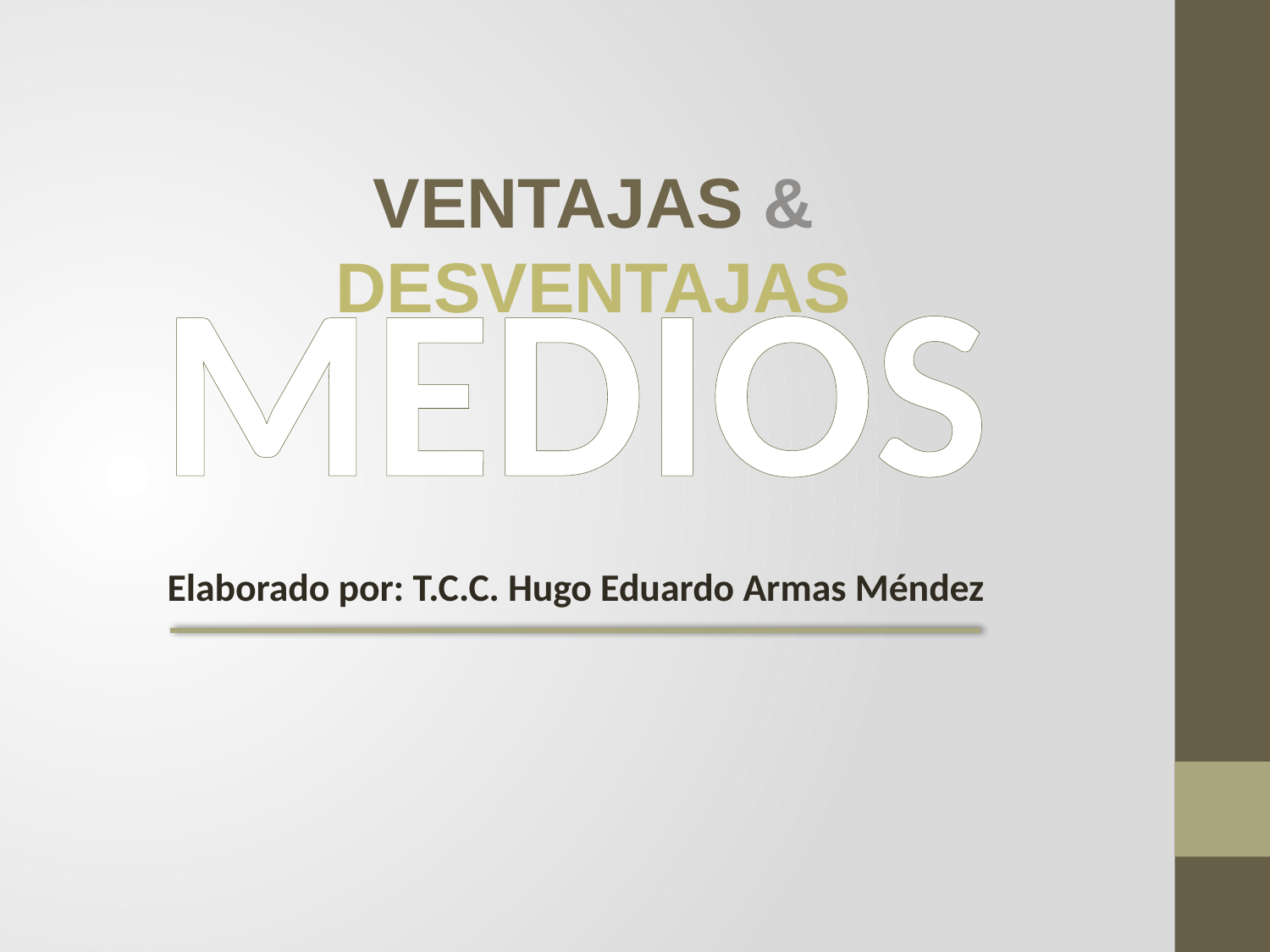

VENTAJAS & DESVENTAJAS
MEDIOS
Elaborado por: T.C.C. Hugo Eduardo Armas Méndez